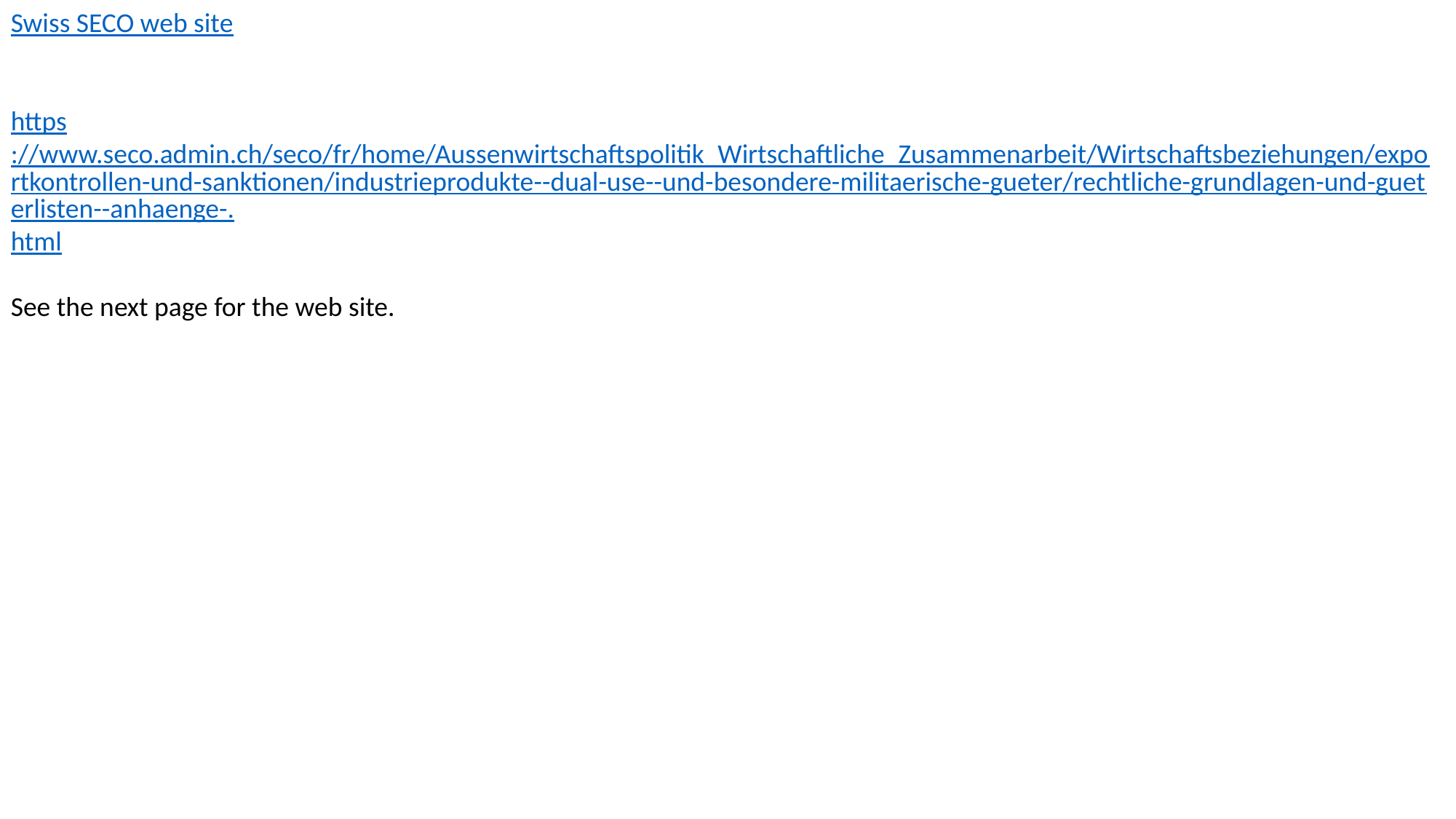

Swiss SECO web site

https://www.seco.admin.ch/seco/fr/home/Aussenwirtschaftspolitik_Wirtschaftliche_Zusammenarbeit/Wirtschaftsbeziehungen/exportkontrollen-und-sanktionen/industrieprodukte--dual-use--und-besondere-militaerische-gueter/rechtliche-grundlagen-und-gueterlisten--anhaenge-.html

See the next page for the web site.